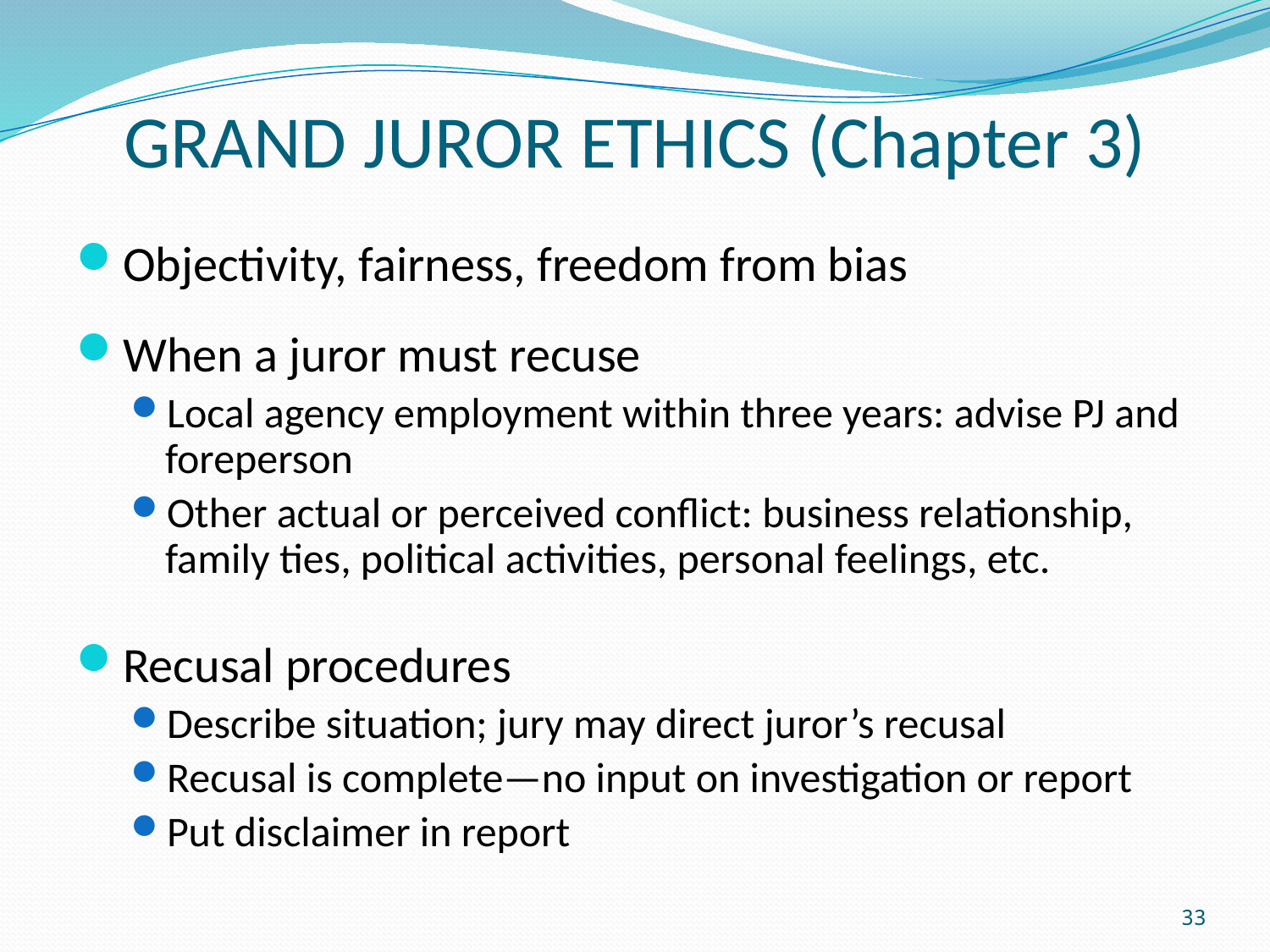

# GRAND JUROR ETHICS (Chapter 3)
Objectivity, fairness, freedom from bias

When a juror must recuse
Local agency employment within three years: advise PJ and foreperson
Other actual or perceived conflict: business relationship, family ties, political activities, personal feelings, etc.

Recusal procedures
Describe situation; jury may direct juror’s recusal
Recusal is complete—no input on investigation or report
Put disclaimer in report
33